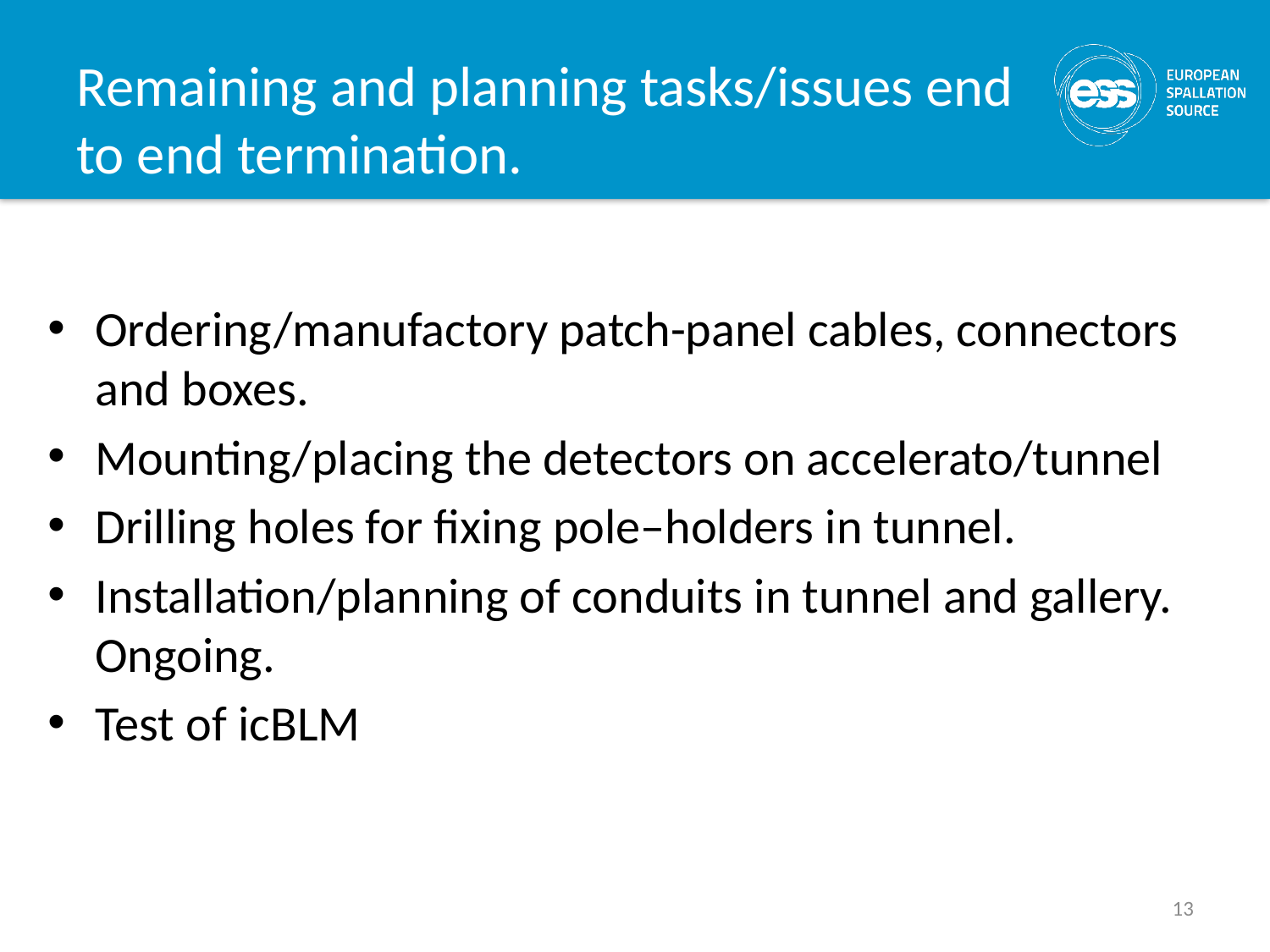

# Remaining and planning tasks/issues end to end termination.

Ordering/manufactory patch-panel cables, connectors and boxes.
Mounting/placing the detectors on accelerato/tunnel
Drilling holes for fixing pole–holders in tunnel.
Installation/planning of conduits in tunnel and gallery. Ongoing.
Test of icBLM

13